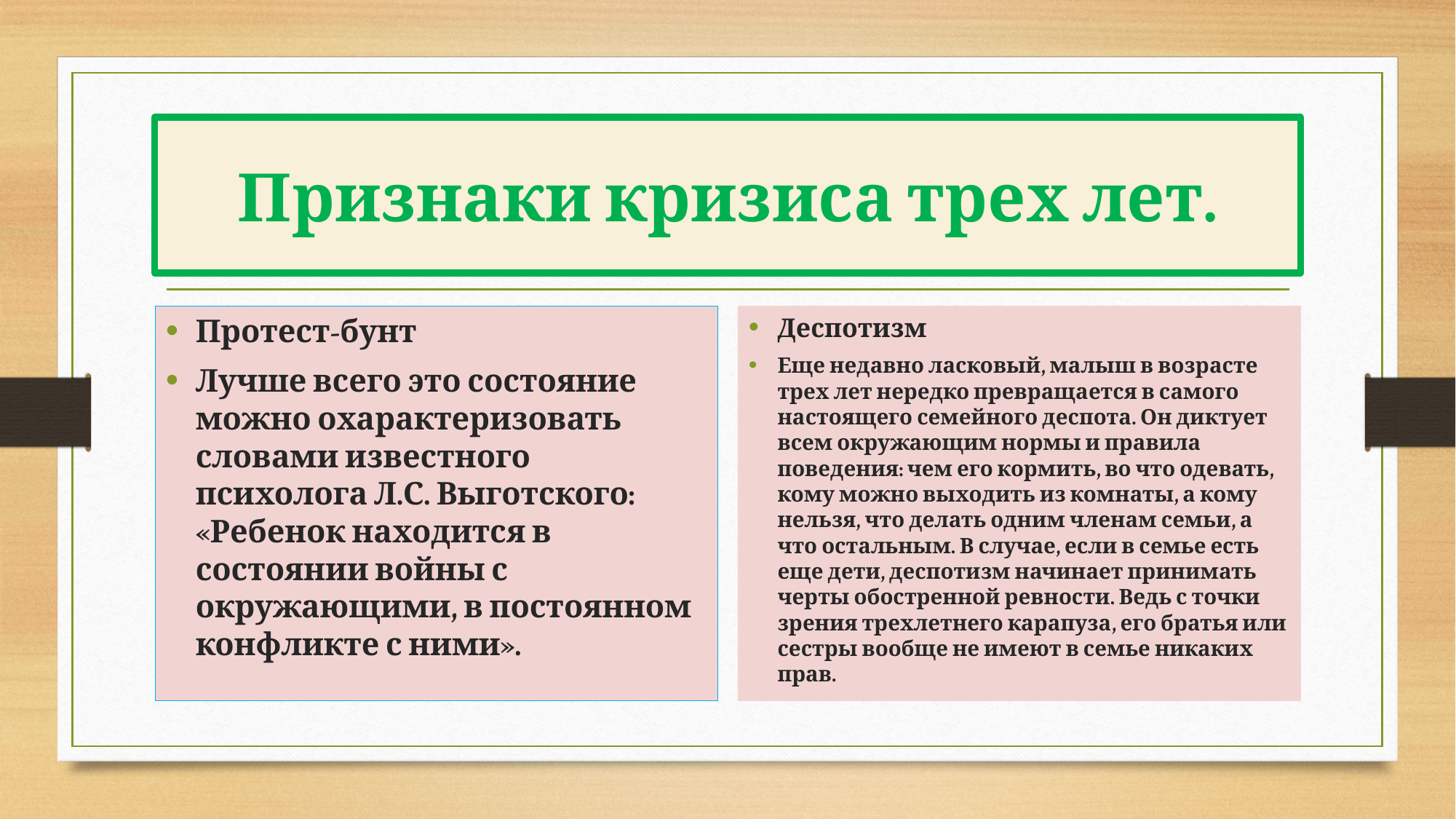

# Признаки кризиса трех лет.
Протест-бунт
Лучше всего это состояние можно охарактеризовать словами известного психолога Л.С. Выготского: «Ребенок находится в состоянии войны с окружающими, в постоянном конфликте с ними».

Деспотизм
Еще недавно ласковый, малыш в возрасте трех лет нередко превращается в самого настоящего семейного деспота. Он диктует всем окружающим нормы и правила поведения: чем его кормить, во что одевать, кому можно выходить из комнаты, а кому нельзя, что делать одним членам семьи, а что остальным. В случае, если в семье есть еще дети, деспотизм начинает принимать черты обостренной ревности. Ведь с точки зрения трехлетнего карапуза, его братья или сестры вообще не имеют в семье никаких прав.